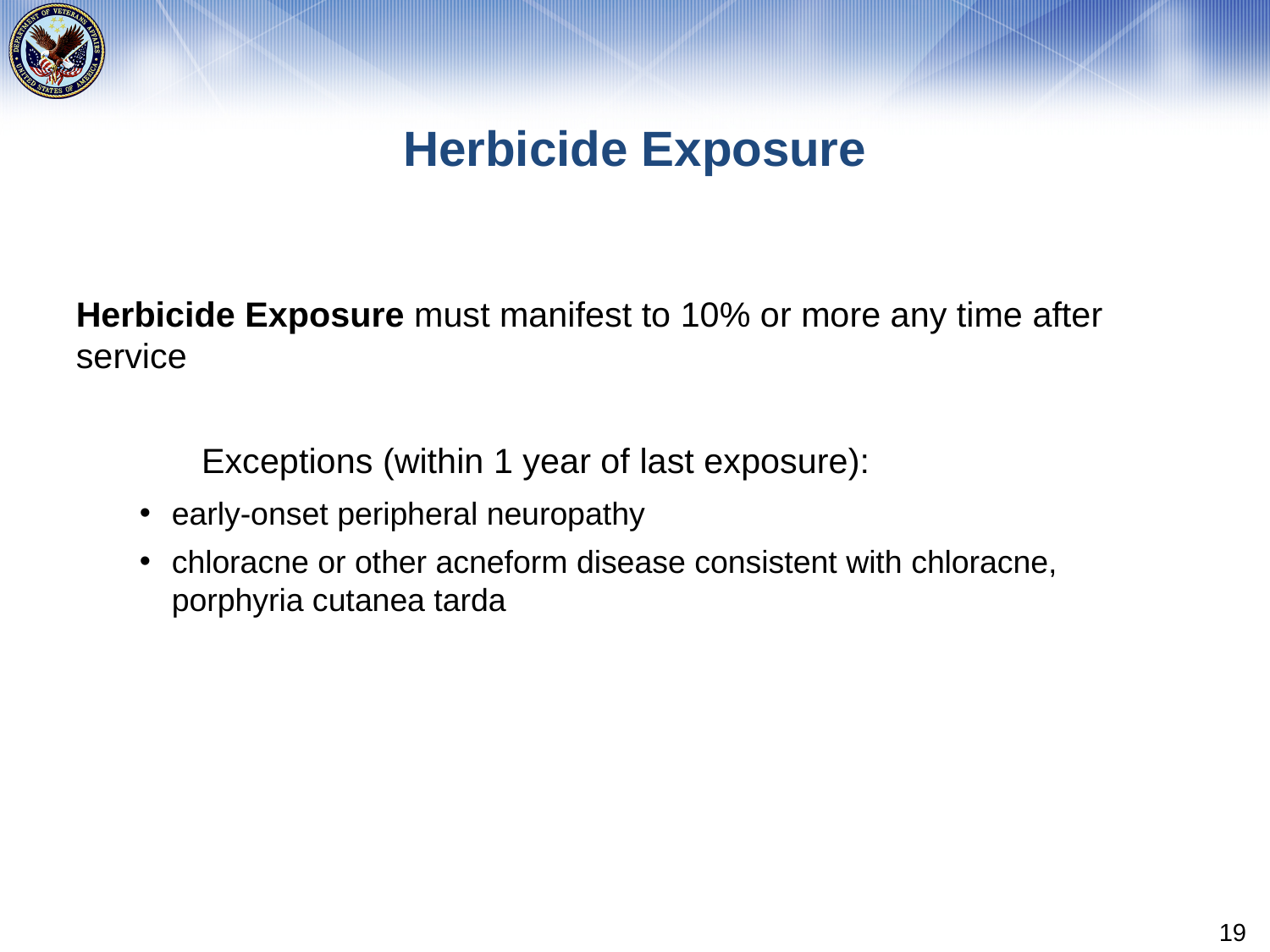

# Herbicide Exposure
Herbicide Exposure must manifest to 10% or more any time after service

	Exceptions (within 1 year of last exposure):
early-onset peripheral neuropathy
chloracne or other acneform disease consistent with chloracne, porphyria cutanea tarda
19